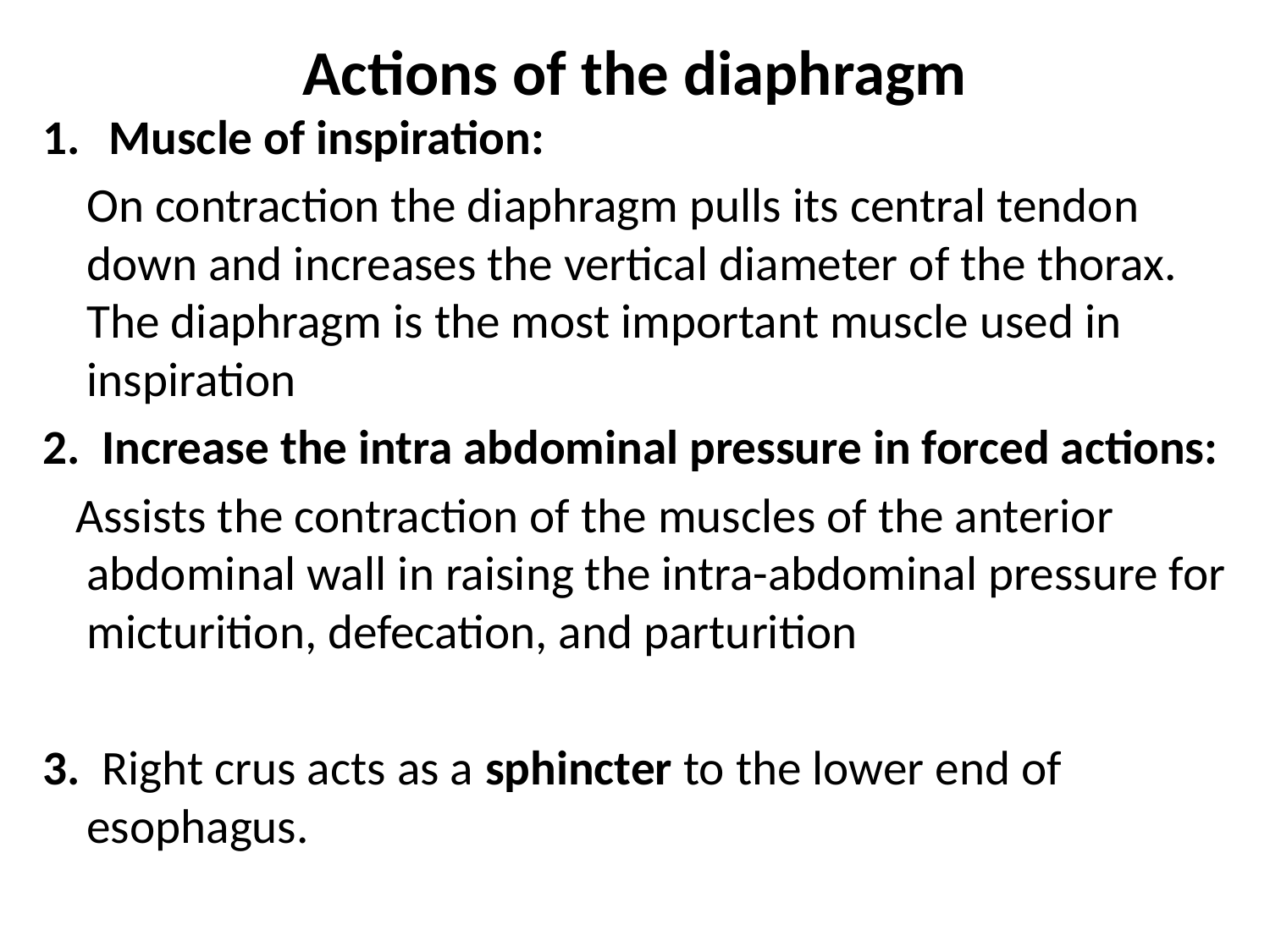

# Actions of the diaphragm
Muscle of inspiration:
    On contraction the diaphragm pulls its central tendon down and increases the vertical diameter of the thorax. The diaphragm is the most important muscle used in inspiration
2.  Increase the intra abdominal pressure in forced actions:
   Assists the contraction of the muscles of the anterior abdominal wall in raising the intra-abdominal pressure for micturition, defecation, and parturition

3.  Right crus acts as a sphincter to the lower end of esophagus.